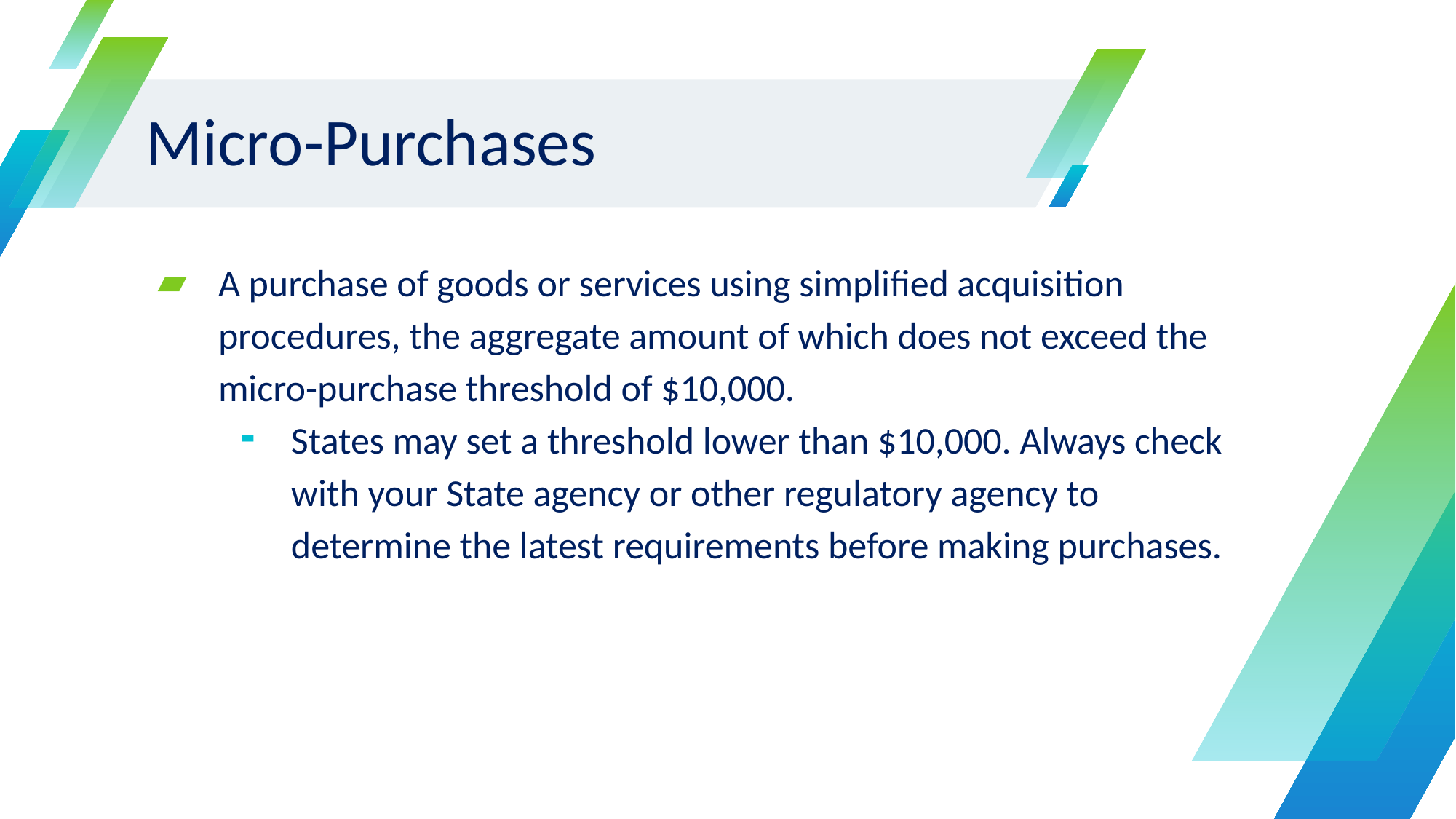

# Micro-Purchases
A purchase of goods or services using simplified acquisition procedures, the aggregate amount of which does not exceed the micro-purchase threshold of $10,000.
States may set a threshold lower than $10,000. Always check with your State agency or other regulatory agency to determine the latest requirements before making purchases.